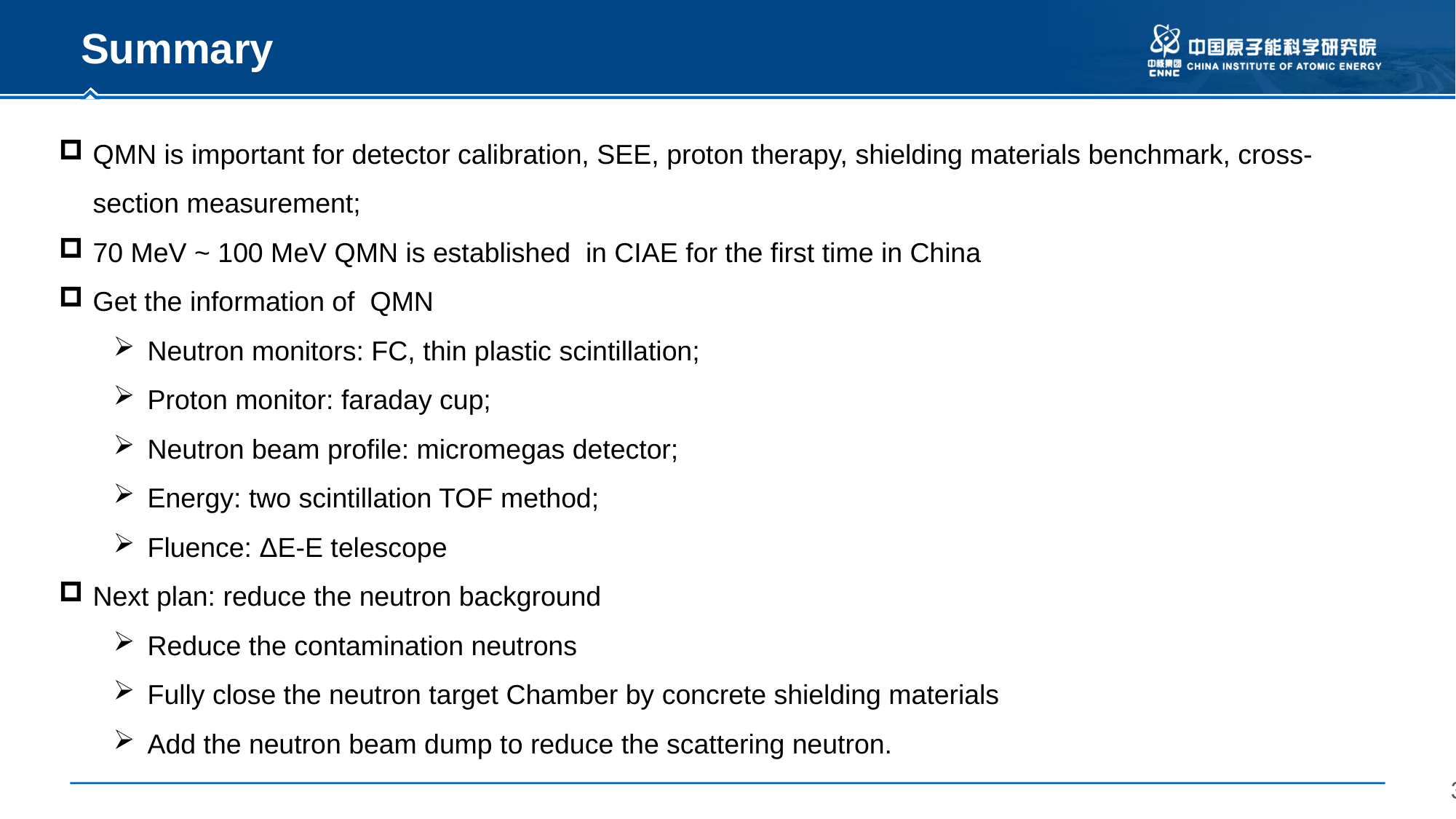

Summary
QMN is important for detector calibration, SEE, proton therapy, shielding materials benchmark, cross-section measurement;
70 MeV ~ 100 MeV QMN is established  in CIAE for the first time in China
Get the information of  QMN
Neutron monitors: FC, thin plastic scintillation;
Proton monitor: faraday cup;
Neutron beam profile: micromegas detector;
Energy: two scintillation TOF method;
Fluence: ΔE-E telescope
Next plan: reduce the neutron background
Reduce the contamination neutrons
Fully close the neutron target Chamber by concrete shielding materials
Add the neutron beam dump to reduce the scattering neutron.